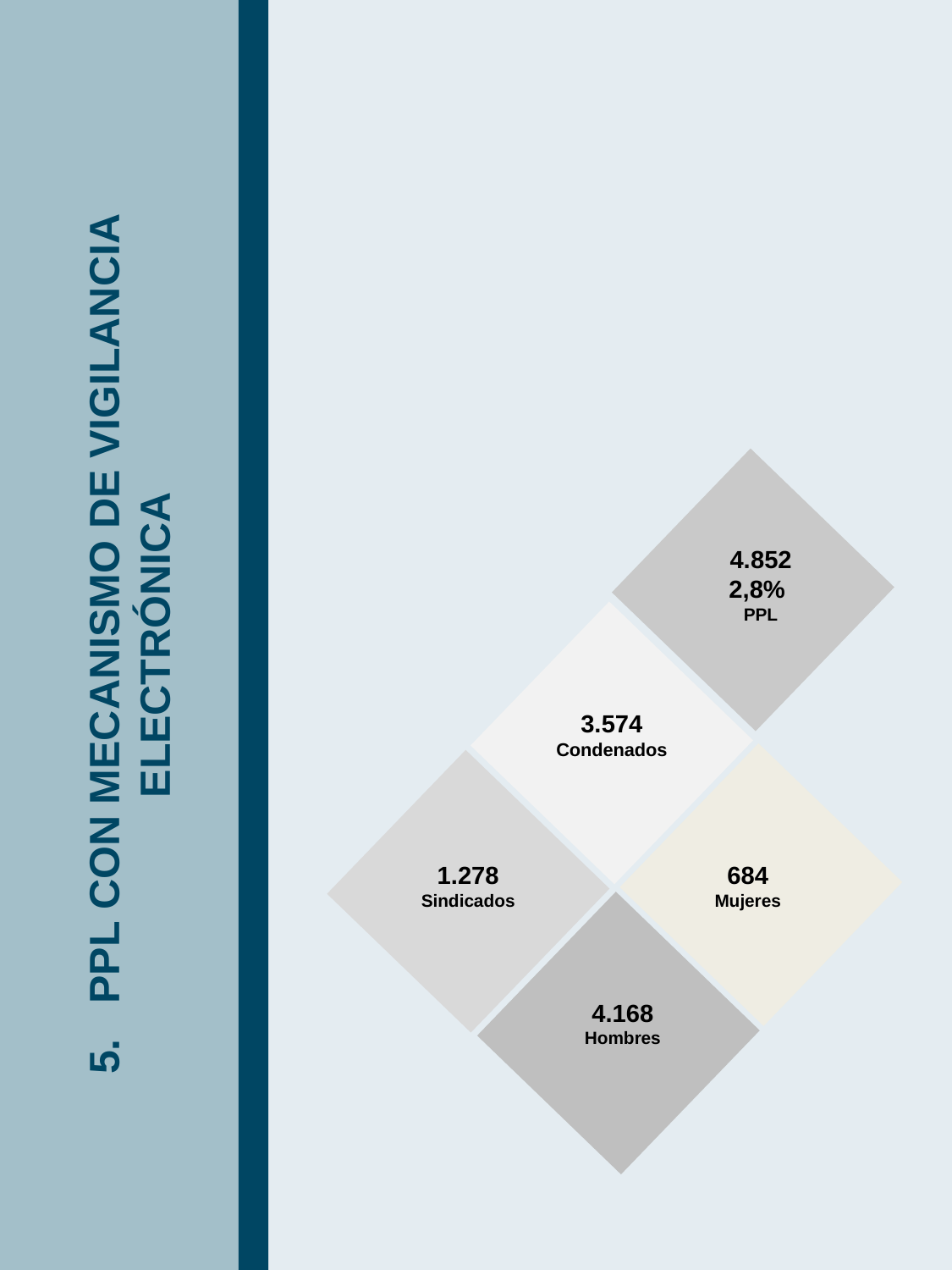

5.   PPL CON MECANISMO DE VIGILANCIA ELECTRÓNICA

4.852
2,8%
PPL

3.574
Condenados

684
Mujeres
1.278
Sindicados

4.168
Hombres